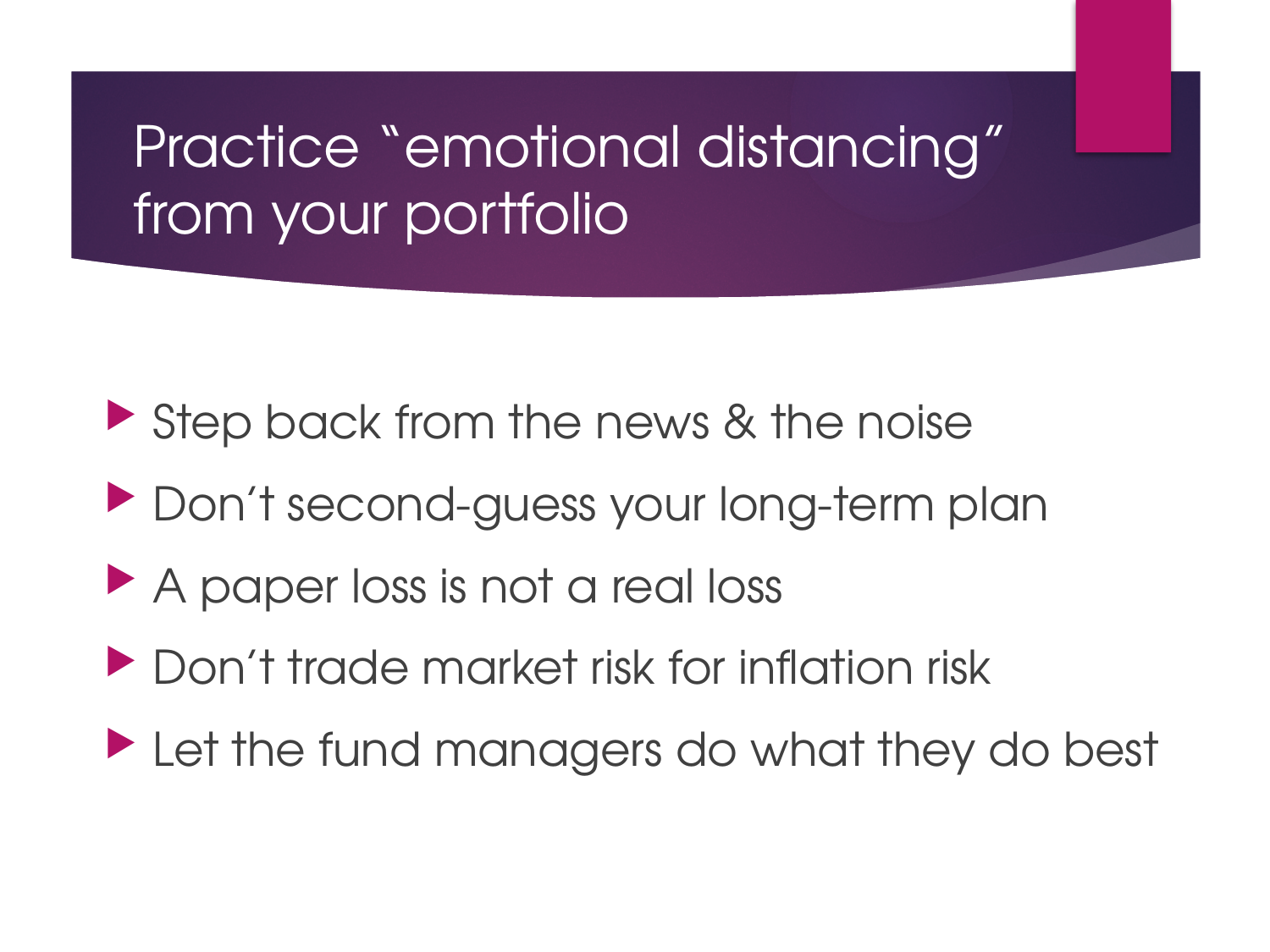

# Practice “emotional distancing” from your portfolio
Step back from the news & the noise
Don’t second-guess your long-term plan
A paper loss is not a real loss
Don’t trade market risk for inflation risk
Let the fund managers do what they do best